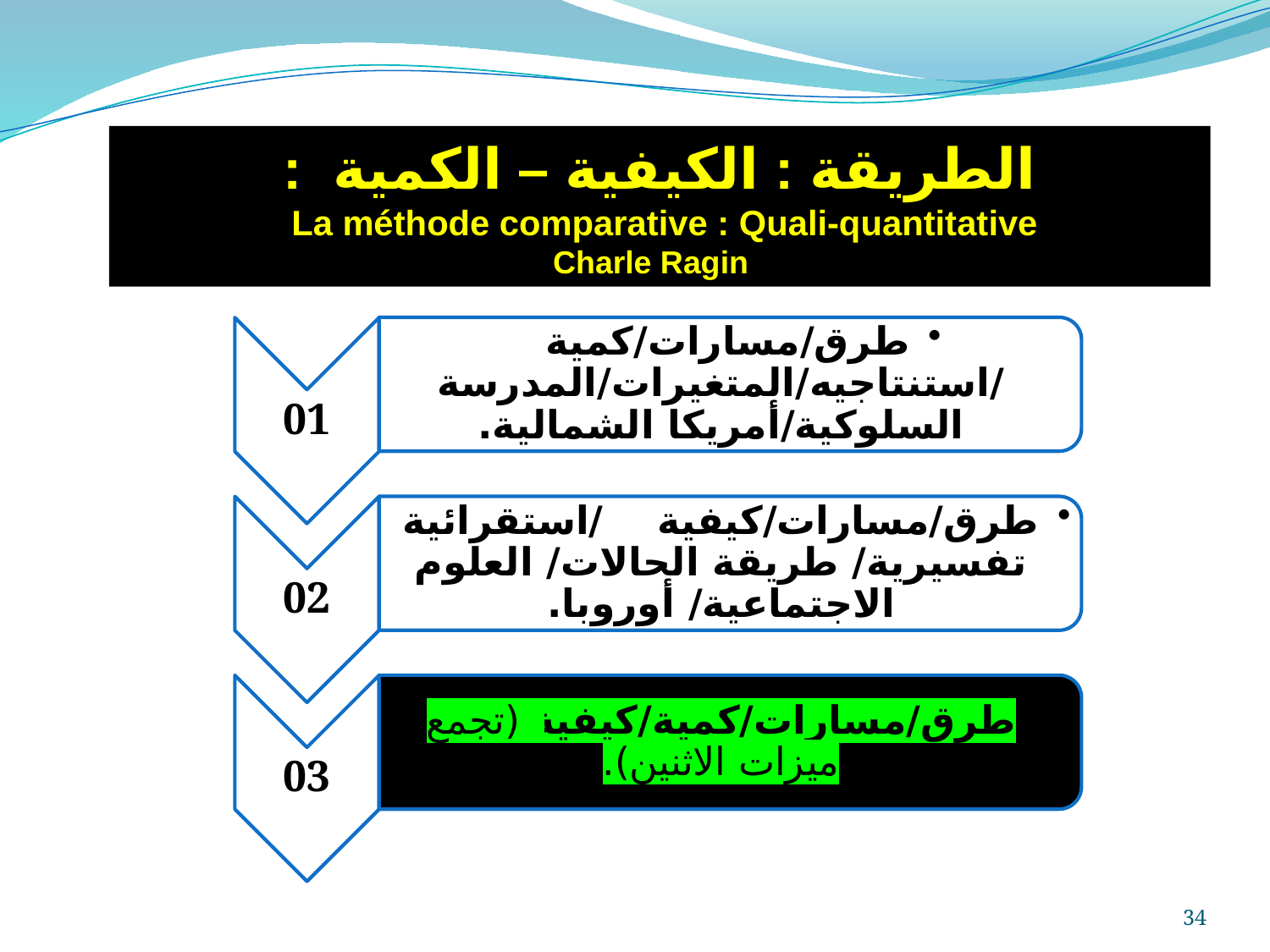

الطريقة : الكيفية – الكمية  :
La méthode comparative : Quali-quantitative
Charle Ragin
01
طرق/مسارات/كمية  /استنتاجيه/المتغيرات/المدرسة السلوكية/أمريكا الشمالية.
02
طرق/مسارات/كيفية    /استقرائية تفسيرية/ طريقة الحالات/ العلوم الاجتماعية/ أوروبا.
03
طرق/مسارات/كمية/كيفية (تجمع ميزات الاثنين).
34